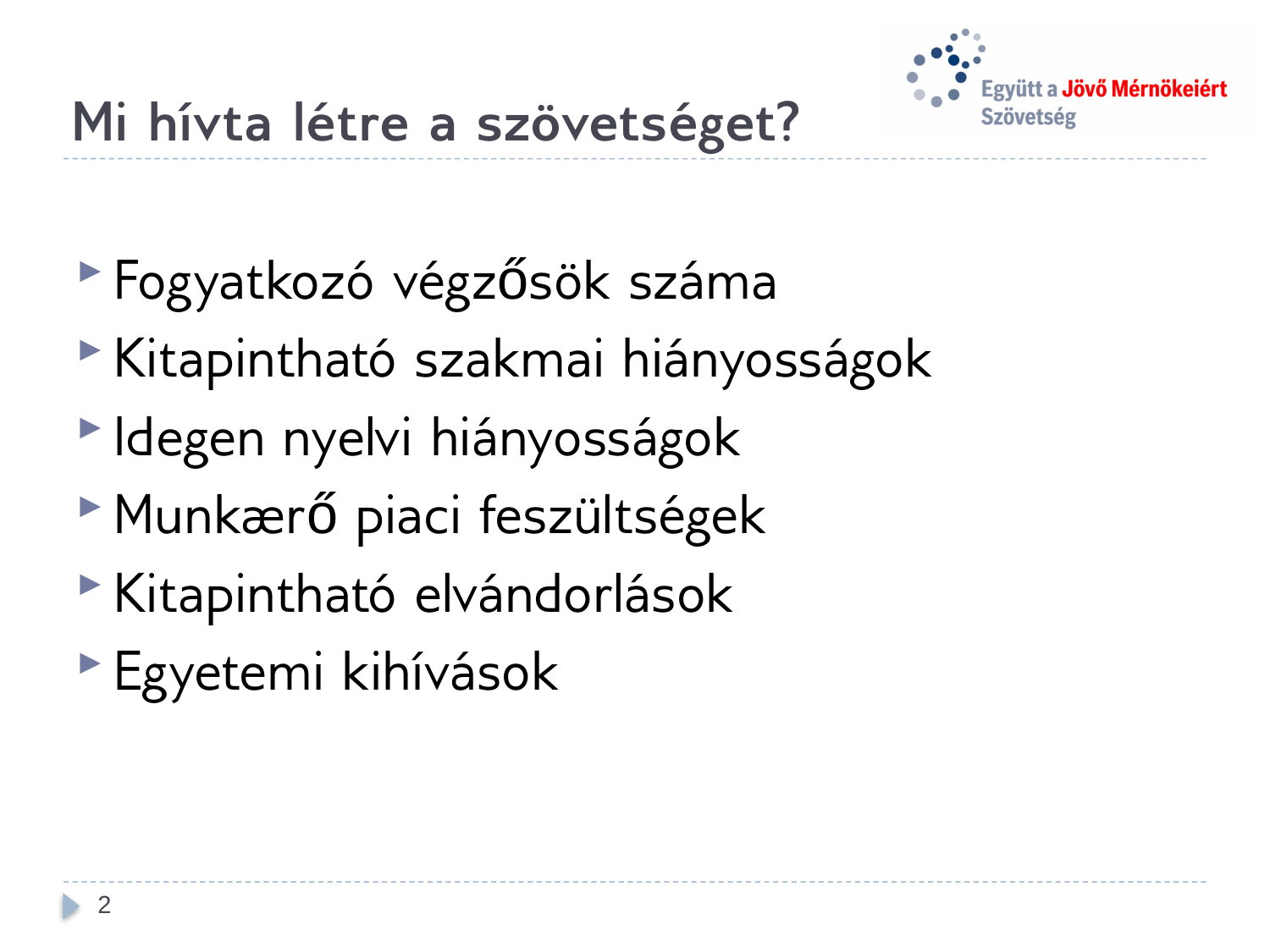

# Mi hívta létre a szövetséget?
Fogyatkozó végzősök száma
Kitapintható szakmai hiányosságok
Idegen nyelvi hiányosságok
Munkaerő piaci feszültségek
Kitapintható elvándorlások
Egyetemi kihívások

2